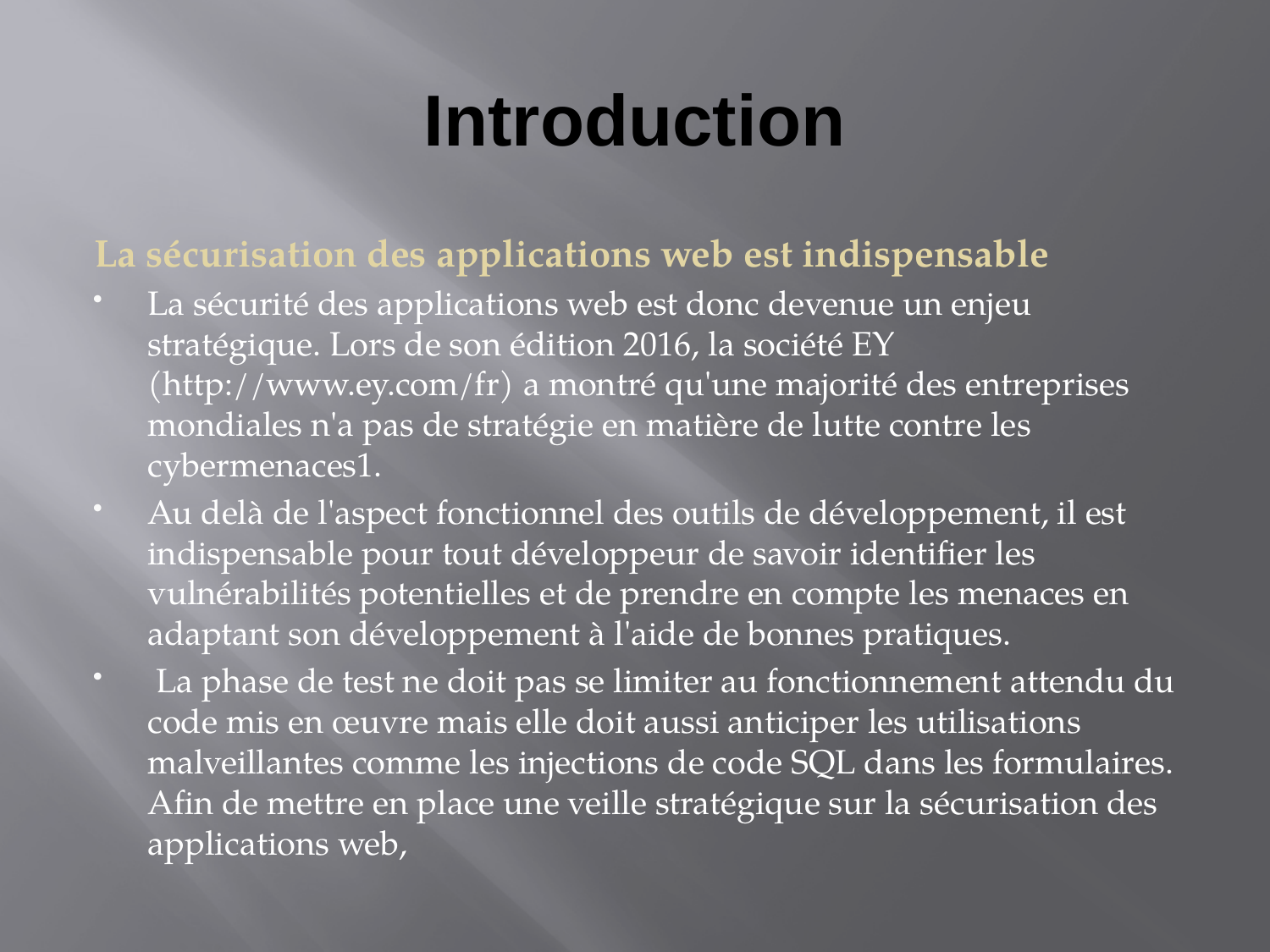

# Introduction
La sécurisation des applications web est indispensable
La sécurité des applications web est donc devenue un enjeu stratégique. Lors de son édition 2016, la société EY (http://www.ey.com/fr) a montré qu'une majorité des entreprises mondiales n'a pas de stratégie en matière de lutte contre les cybermenaces1.
Au delà de l'aspect fonctionnel des outils de développement, il est indispensable pour tout développeur de savoir identifier les vulnérabilités potentielles et de prendre en compte les menaces en adaptant son développement à l'aide de bonnes pratiques.
 La phase de test ne doit pas se limiter au fonctionnement attendu du code mis en œuvre mais elle doit aussi anticiper les utilisations malveillantes comme les injections de code SQL dans les formulaires. Afin de mettre en place une veille stratégique sur la sécurisation des applications web,